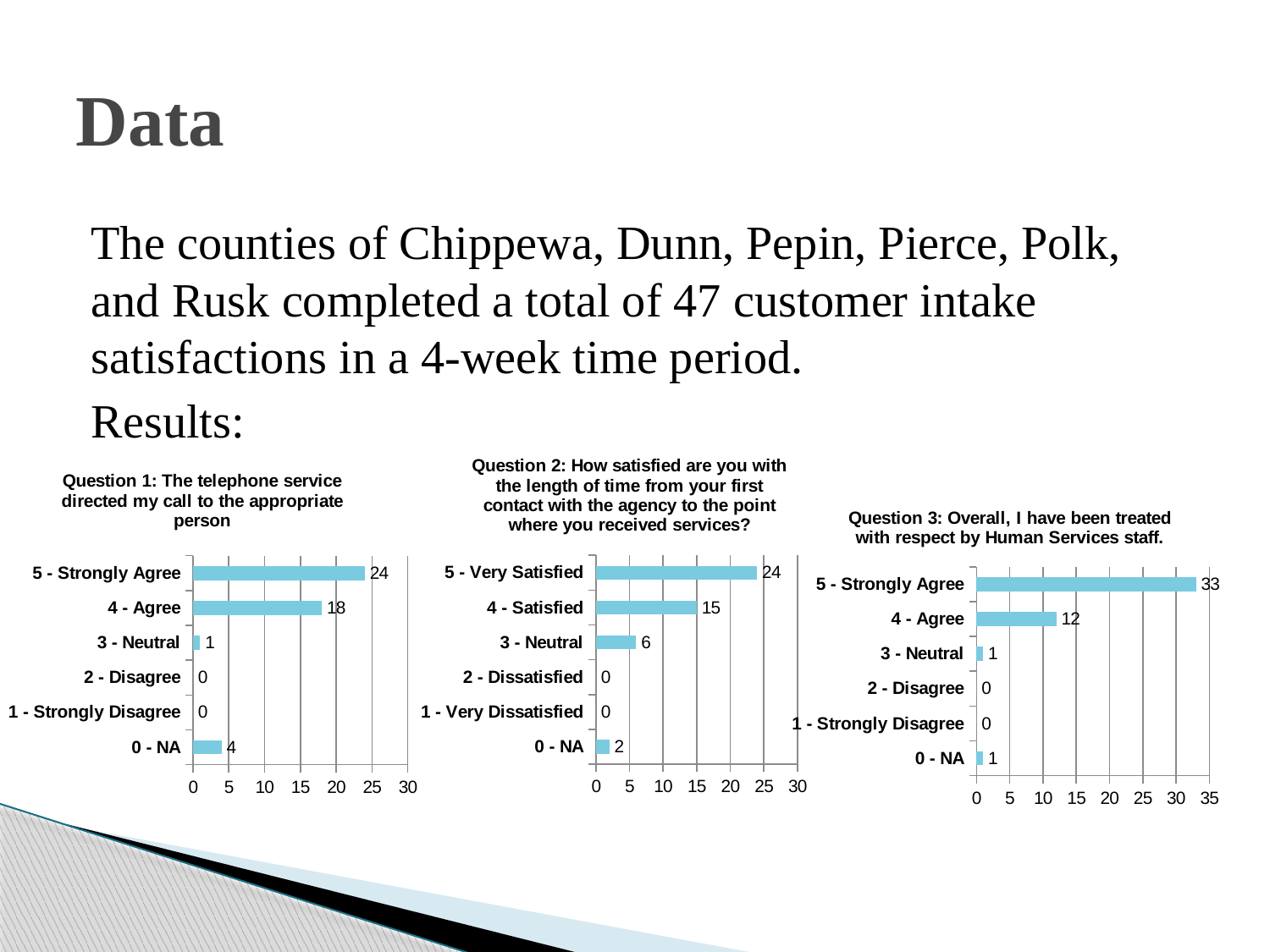

# Data
The counties of Chippewa, Dunn, Pepin, Pierce, Polk, and Rusk completed a total of 47 customer intake satisfactions in a 4-week time period.
Results:

### Chart: Question 2: How satisfied are you with the length of time from your first contact with the agency to the point where you received services?

| Category |  |
|---|---|
| 0 - NA | 2.0 |
| 1 - Very Dissatisfied | 0.0 |
| 2 - Dissatisfied | 0.0 |
| 3 - Neutral | 6.0 |
| 4 - Satisfied | 15.0 |
| 5 - Very Satisfied | 24.0 |

### Chart: Question 1: The telephone service directed my call to the appropriate person

| Category |  |
|---|---|
| 0 - NA | 4.0 |
| 1 - Strongly Disagree | 0.0 |
| 2 - Disagree | 0.0 |
| 3 - Neutral | 1.0 |
| 4 - Agree | 18.0 |
| 5 - Strongly Agree | 24.0 |

### Chart: Question 3: Overall, I have been treated with respect by Human Services staff.

| Category |  |
|---|---|
| 0 - NA | 1.0 |
| 1 - Strongly Disagree | 0.0 |
| 2 - Disagree | 0.0 |
| 3 - Neutral | 1.0 |
| 4 - Agree | 12.0 |
| 5 - Strongly Agree | 33.0 |